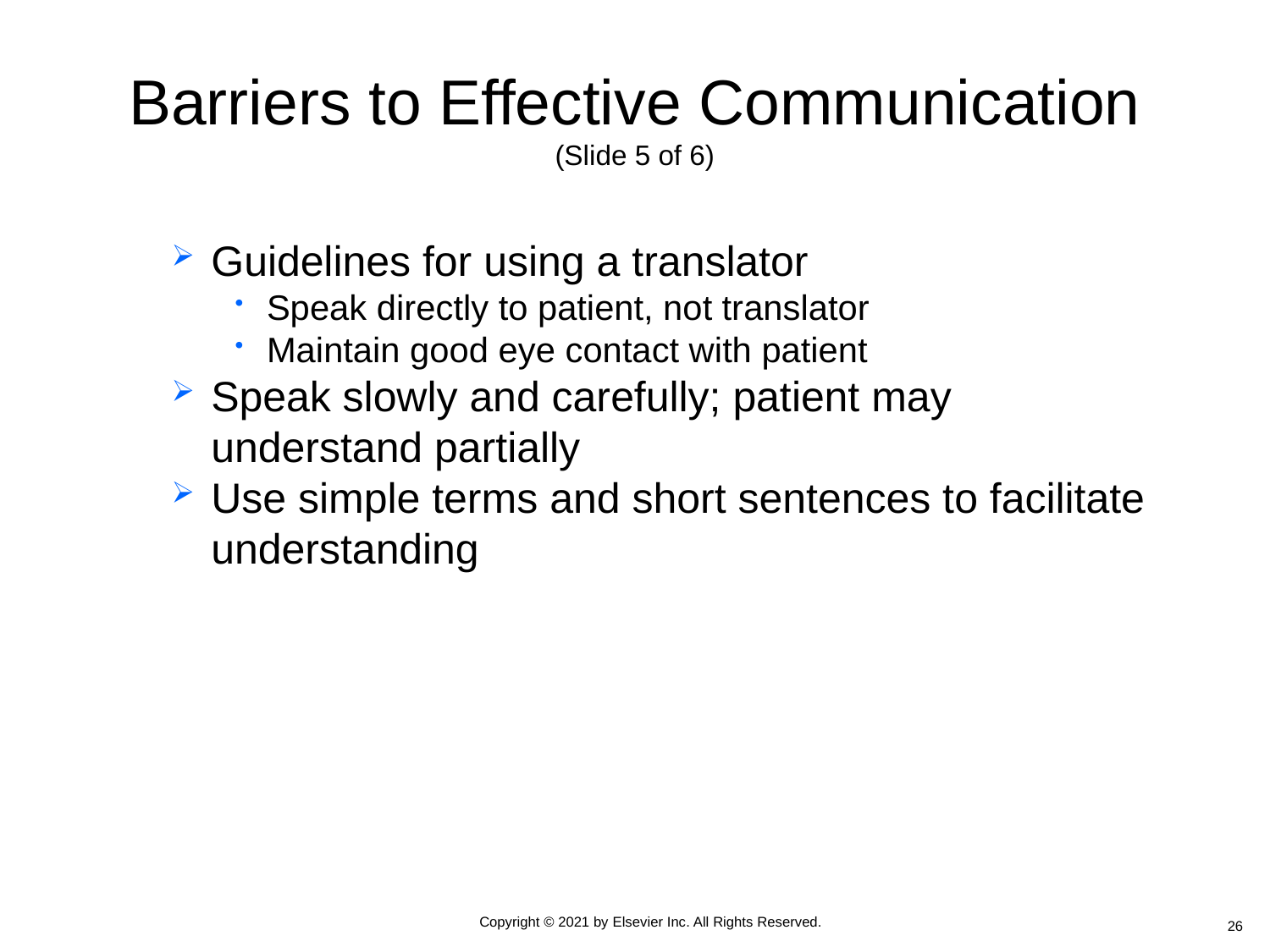

# Barriers to Effective Communication (Slide 5 of 6)
Guidelines for using a translator
Speak directly to patient, not translator
Maintain good eye contact with patient
Speak slowly and carefully; patient may understand partially
Use simple terms and short sentences to facilitate understanding
26